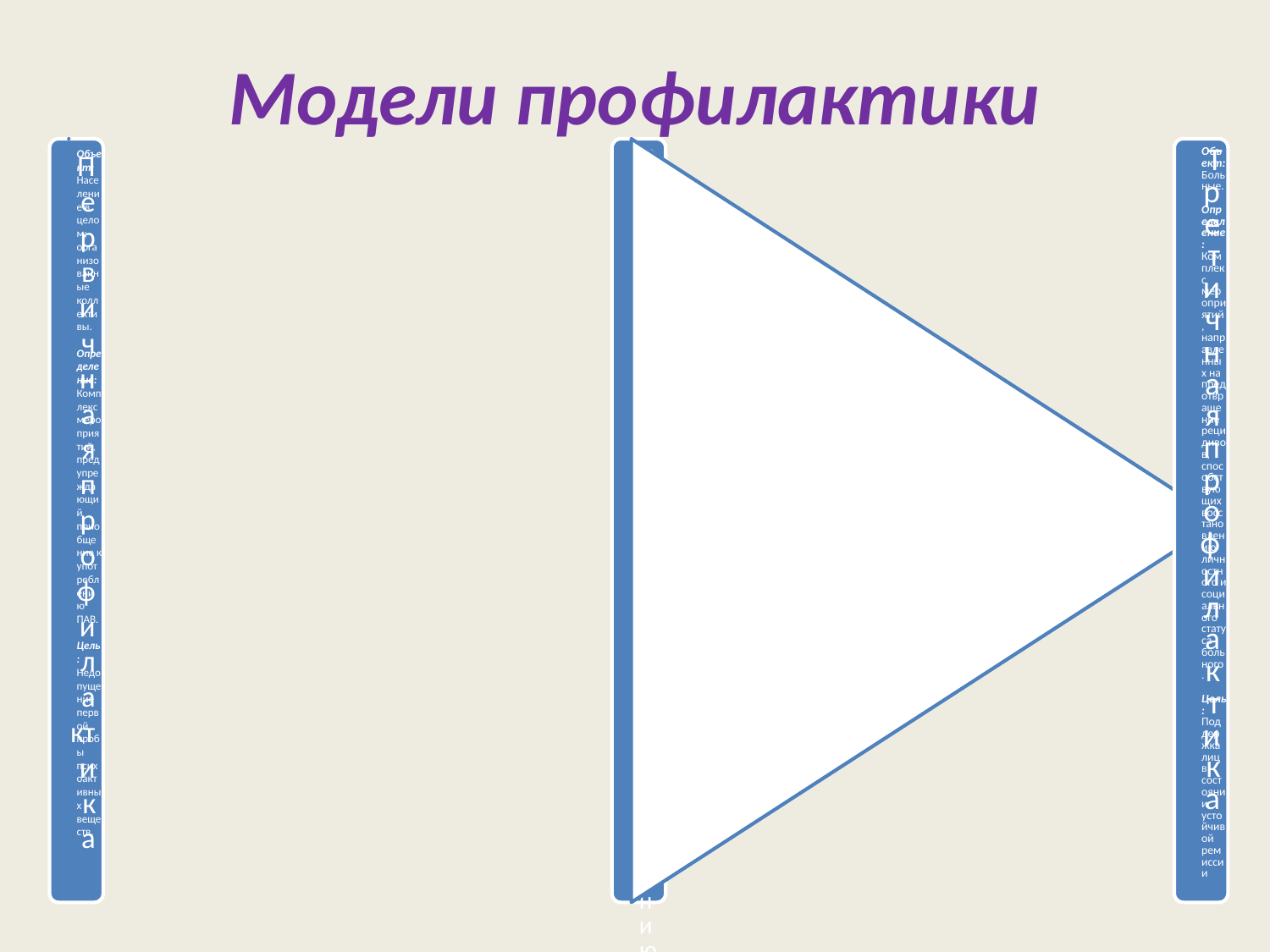

# Модели профилактики
Первичная профилактика
Объект:
Население в целом; организованные коллективы.
Определение:
Комплекс мероприятий, предупреждающий приобщение к употреблению ПАВ.
Цель:
Недопущение первой пробы психоактивных веществ.
Объект:
Третичная профилактика
Объект:
Больные.
Определение:
Комплекс мероприятий, направленных на предотвращение рецидивов, способствующих восстановлению личностного и социального статуса больного.
Цель:
Поддержка  лиц в состоянии устойчивой ремиссии
Определение:
Цель: